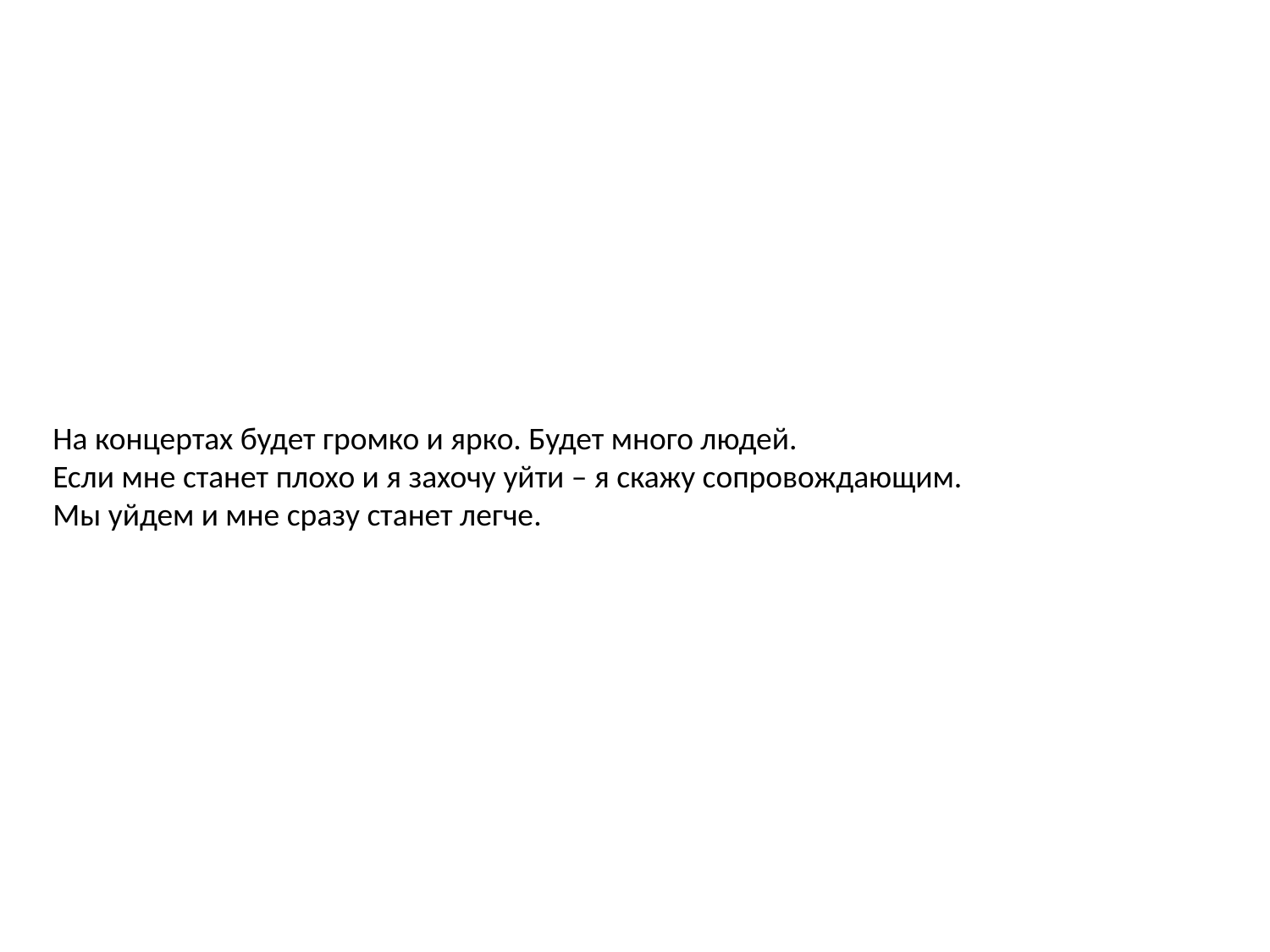

На концертах будет громко и ярко. Будет много людей.
Если мне станет плохо и я захочу уйти – я скажу сопровождающим.
Мы уйдем и мне сразу станет легче.